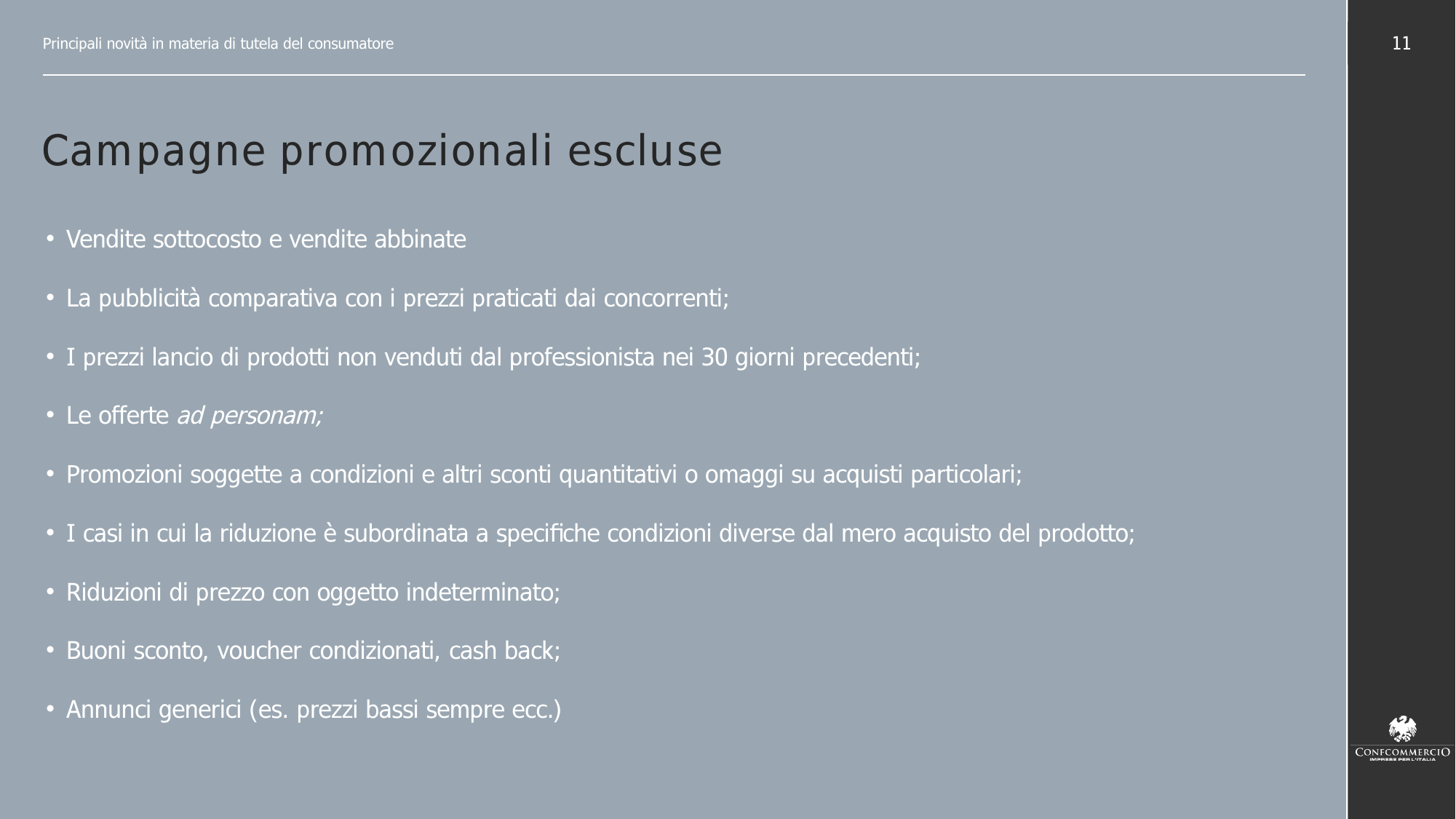

Principali novità in materia di tutela del consumatore
11
# Campagne promozionali escluse
Vendite sottocosto e vendite abbinate
La pubblicità comparativa con i prezzi praticati dai concorrenti;
I prezzi lancio di prodotti non venduti dal professionista nei 30 giorni precedenti;
Le offerte ad personam;
Promozioni soggette a condizioni e altri sconti quantitativi o omaggi su acquisti particolari;
I casi in cui la riduzione è subordinata a specifiche condizioni diverse dal mero acquisto del prodotto;
Riduzioni di prezzo con oggetto indeterminato;
Buoni sconto, voucher condizionati, cash back;
Annunci generici (es. prezzi bassi sempre ecc.)